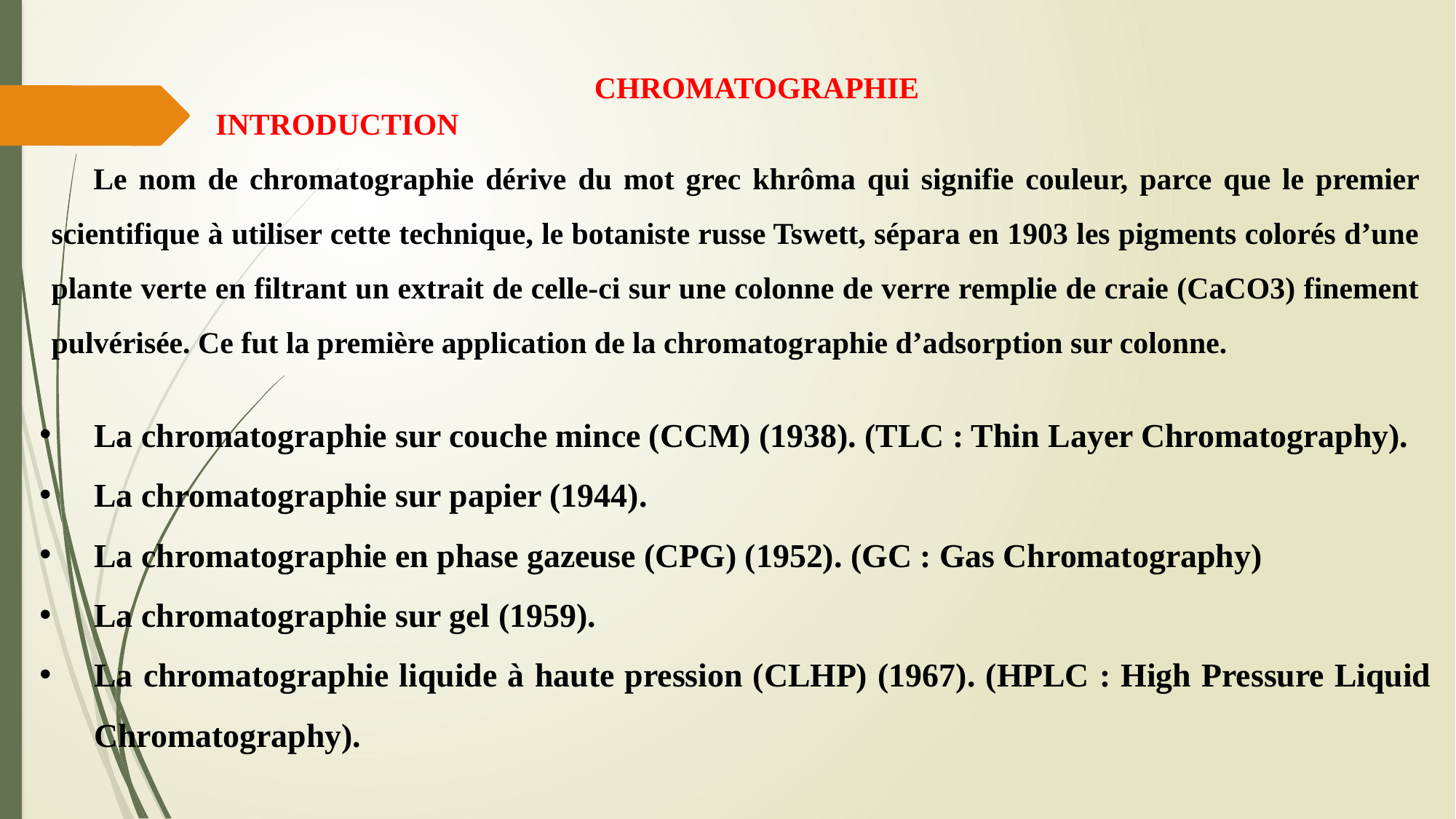

CHROMATOGRAPHIE
                INTRODUCTION
Le nom de chromatographie dérive du mot grec khrôma qui signifie couleur, parce que le premier scientifique à utiliser cette technique, le botaniste russe Tswett, sépara en 1903 les pigments colorés d’une plante verte en filtrant un extrait de celle-ci sur une colonne de verre remplie de craie (CaCO3) finement pulvérisée. Ce fut la première application de la chromatographie d’adsorption sur colonne.
La chromatographie sur couche mince (CCM) (1938). (TLC : Thin Layer Chromatography).
La chromatographie sur papier (1944).
La chromatographie en phase gazeuse (CPG) (1952). (GC : Gas Chromatography)
La chromatographie sur gel (1959).
La chromatographie liquide à haute pression (CLHP) (1967). (HPLC : High Pressure Liquid Chromatography).